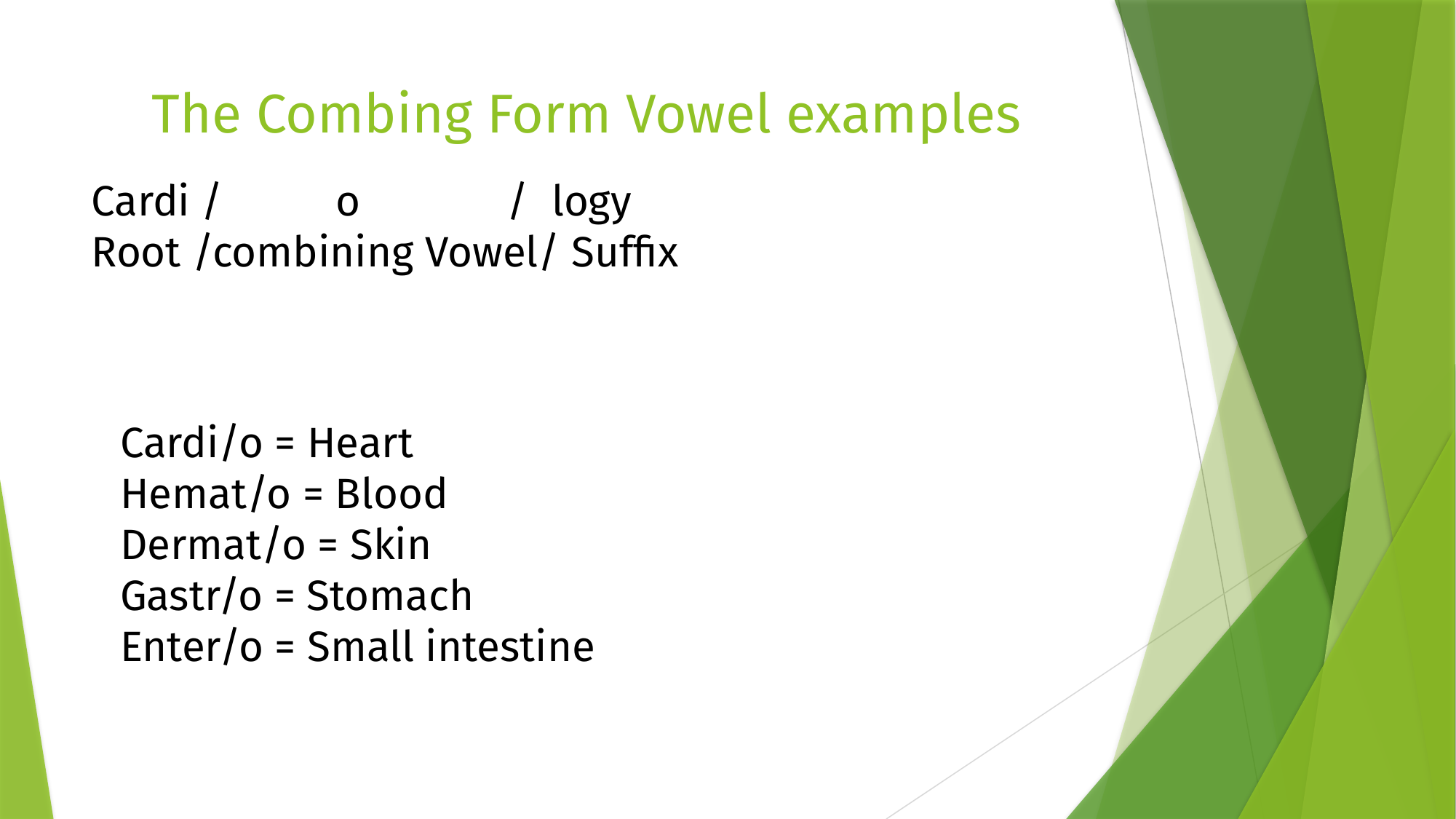

# The Combing Form Vowel examples
Cardi /          o             /  logy
Root /combining Vowel/ Suffix

Cardi/o = Heart
Hemat/o = Blood
Dermat/o = Skin
Gastr/o = Stomach
Enter/o = Small intestine